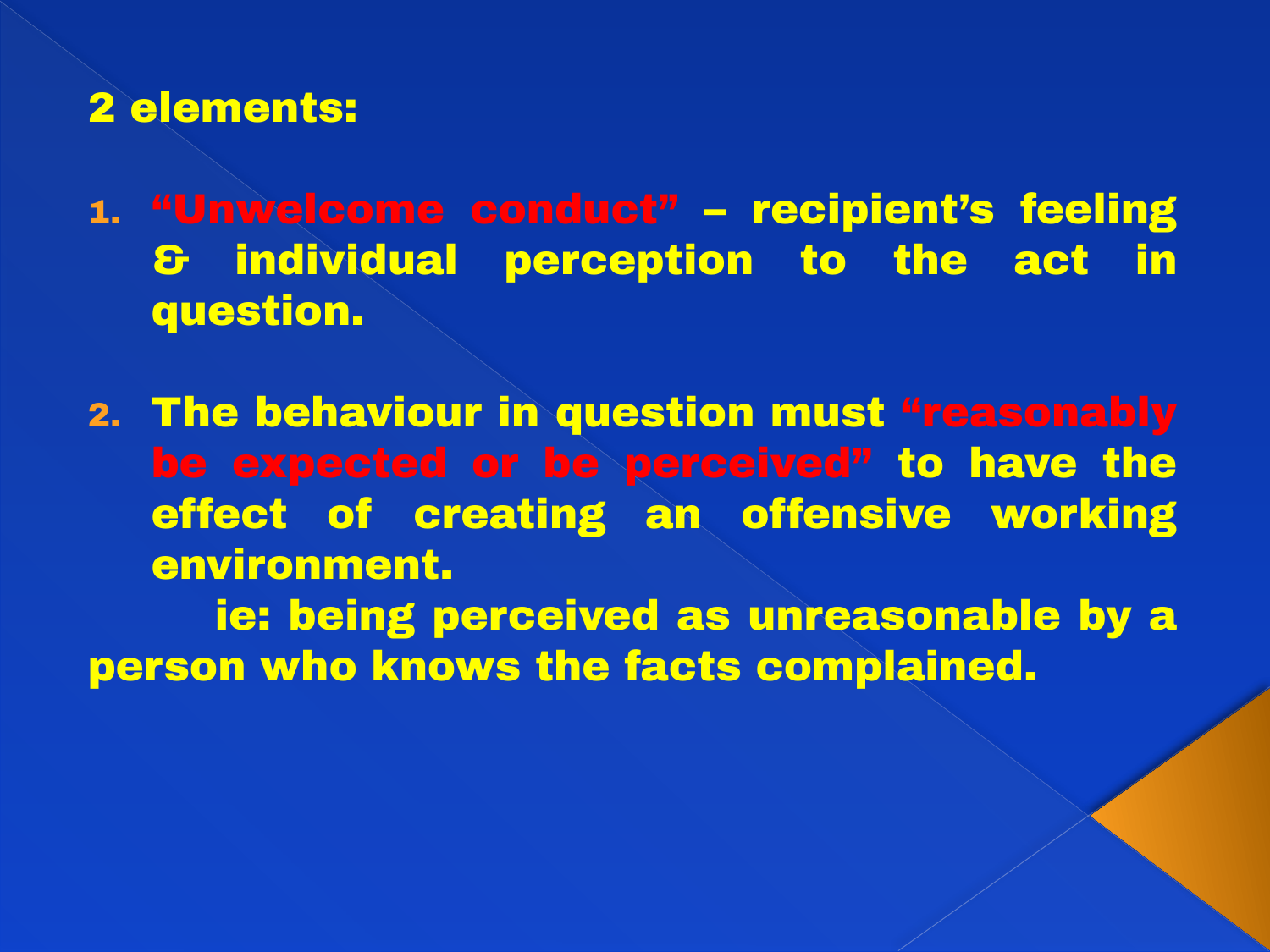

2 elements:

“Unwelcome conduct” – recipient’s feeling & individual perception to the act in question.

The behaviour in question must “reasonably be expected or be perceived” to have the effect of creating an offensive working environment.
	ie: being perceived as unreasonable by a person who knows the facts complained.